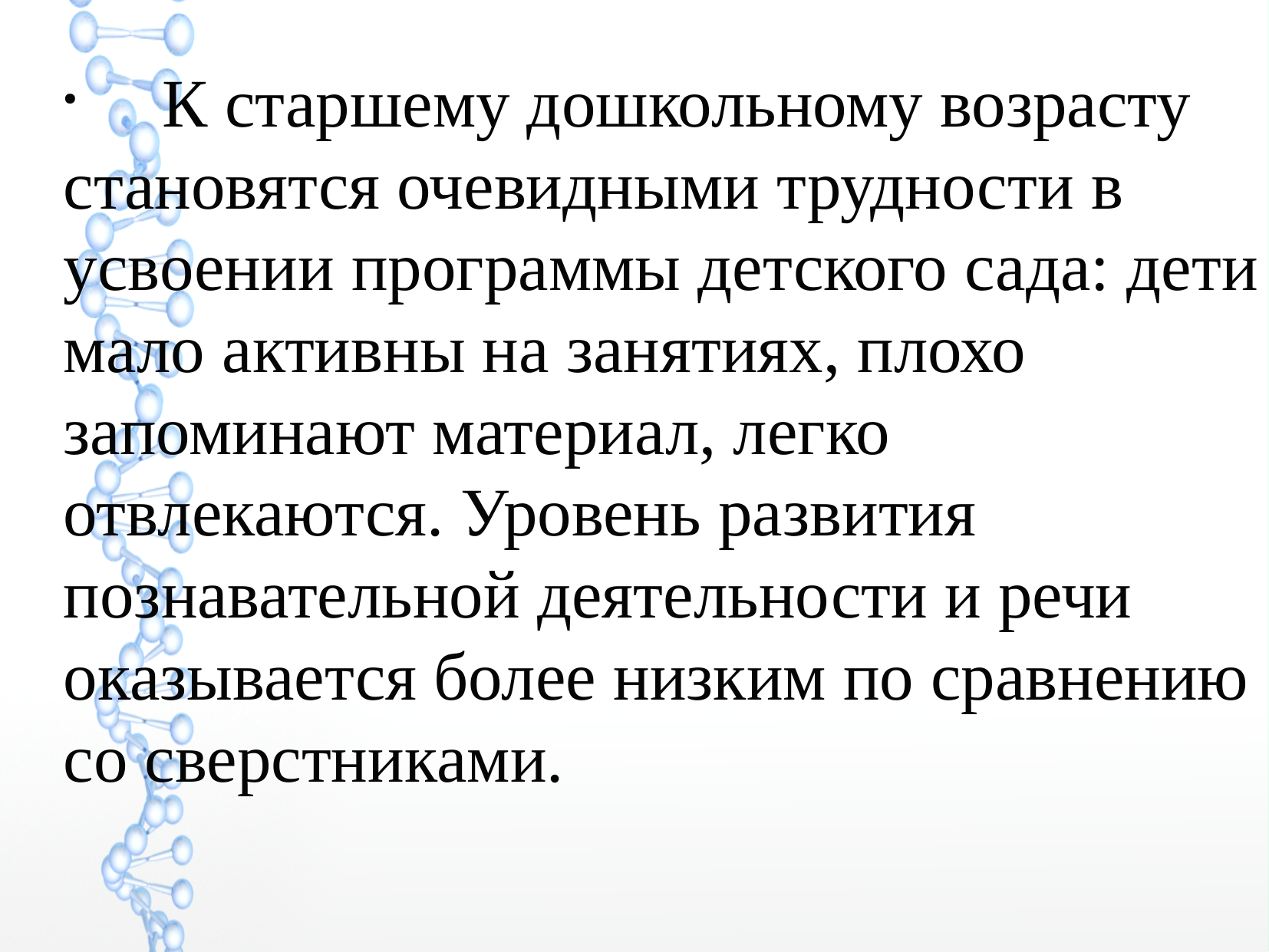

К старшему дошкольному возрасту становятся очевидными трудности в усвоении программы детского сада: дети мало активны на занятиях, плохо запоминают материал, легко отвлекаются. Уровень развития познавательной деятельности и речи оказывается более низким по сравнению со сверстниками.